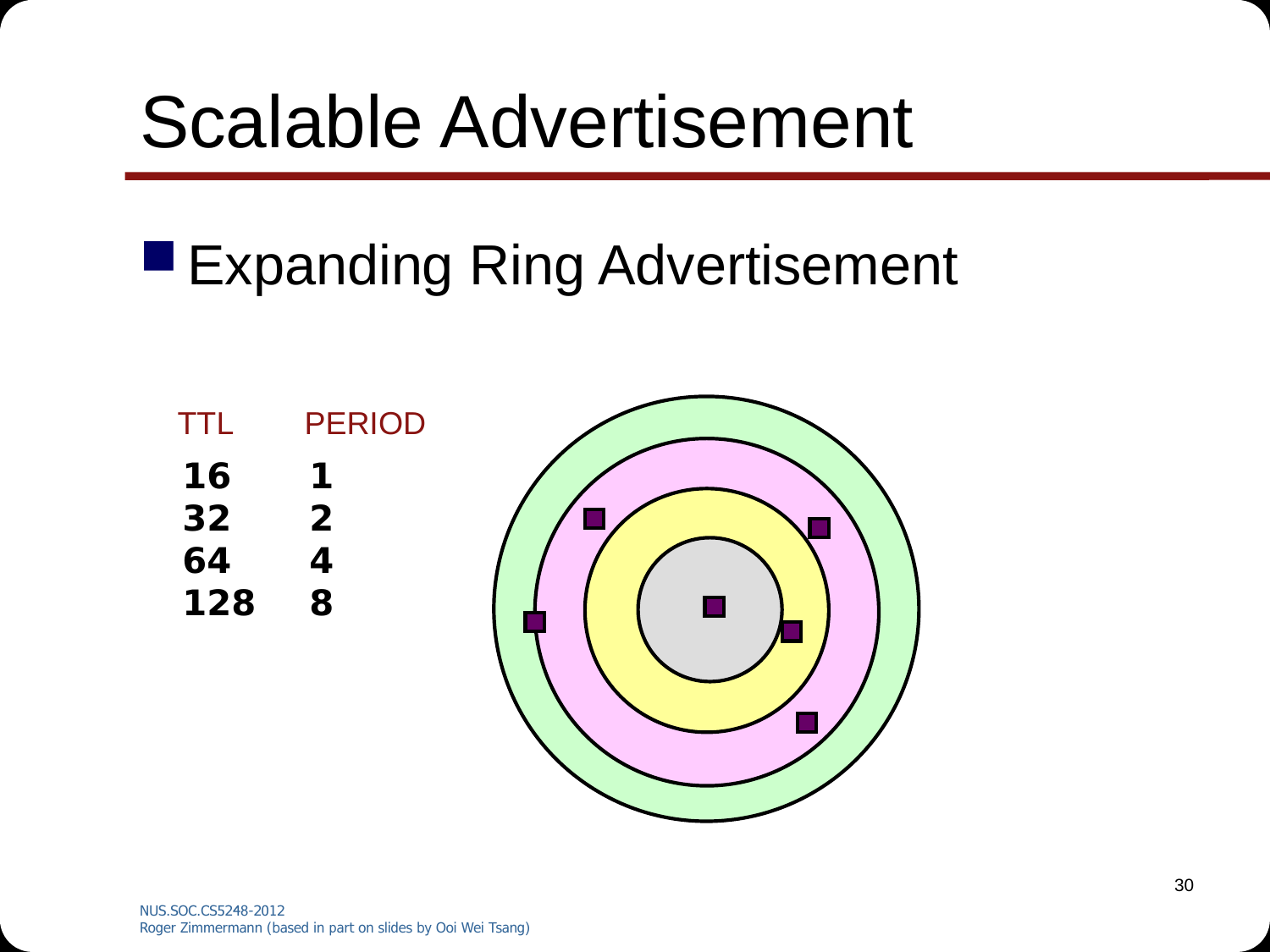

# Scalable Advertisement
Expanding Ring Advertisement

TTL	PERIOD

16	1
32	2
64	4
128	8

30
NUS.SOC.CS5248-2012
Roger Zimmermann (based in part on slides by Ooi Wei Tsang)